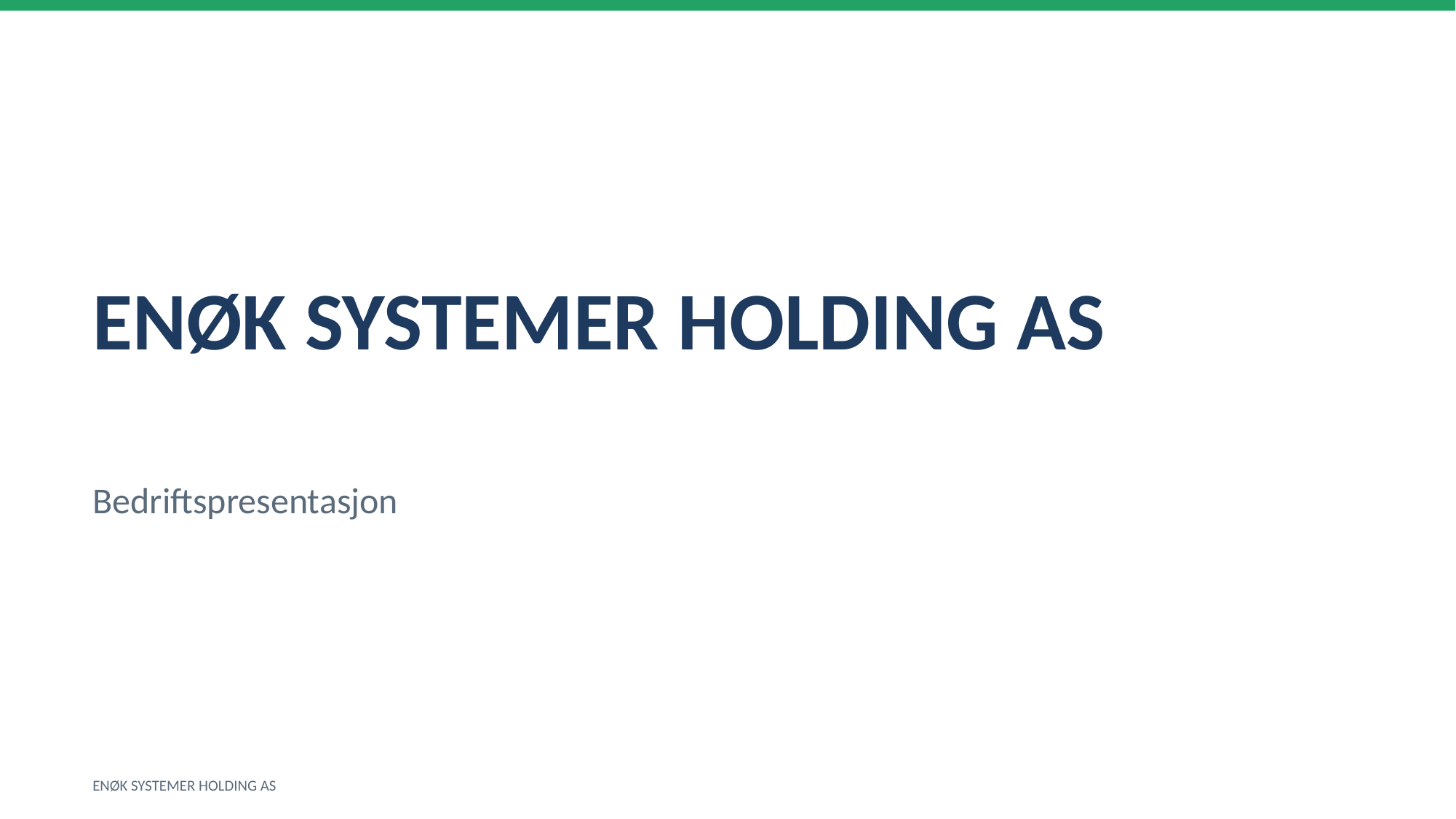

ENØK SYSTEMER HOLDING AS
Bedriftspresentasjon
ENØK SYSTEMER HOLDING AS